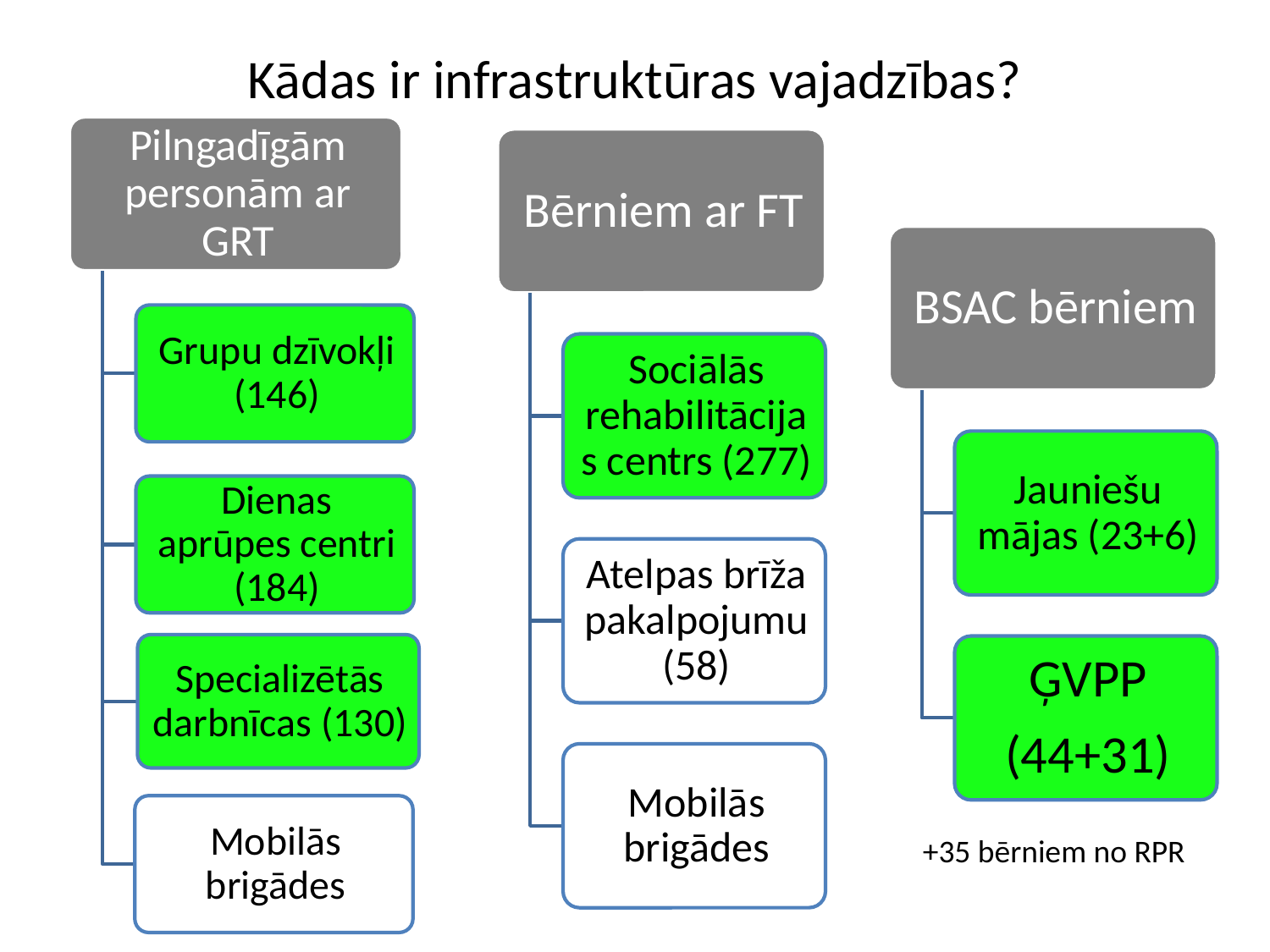

# Kādas ir infrastruktūras vajadzības?
Pilngadīgām personām ar GRT
Grupu dzīvokļi (146)
Dienas aprūpes centri (184)
Specializētās darbnīcas (130)
Mobilās brigādes
Bērniem ar FT
Sociālās rehabilitācijas centrs (277)
Atelpas brīža pakalpojumu (58)
Mobilās brigādes
BSAC bērniem
Jauniešu mājas (23+6)
ĢVPP
(44+31)
+35 bērniem no RPR